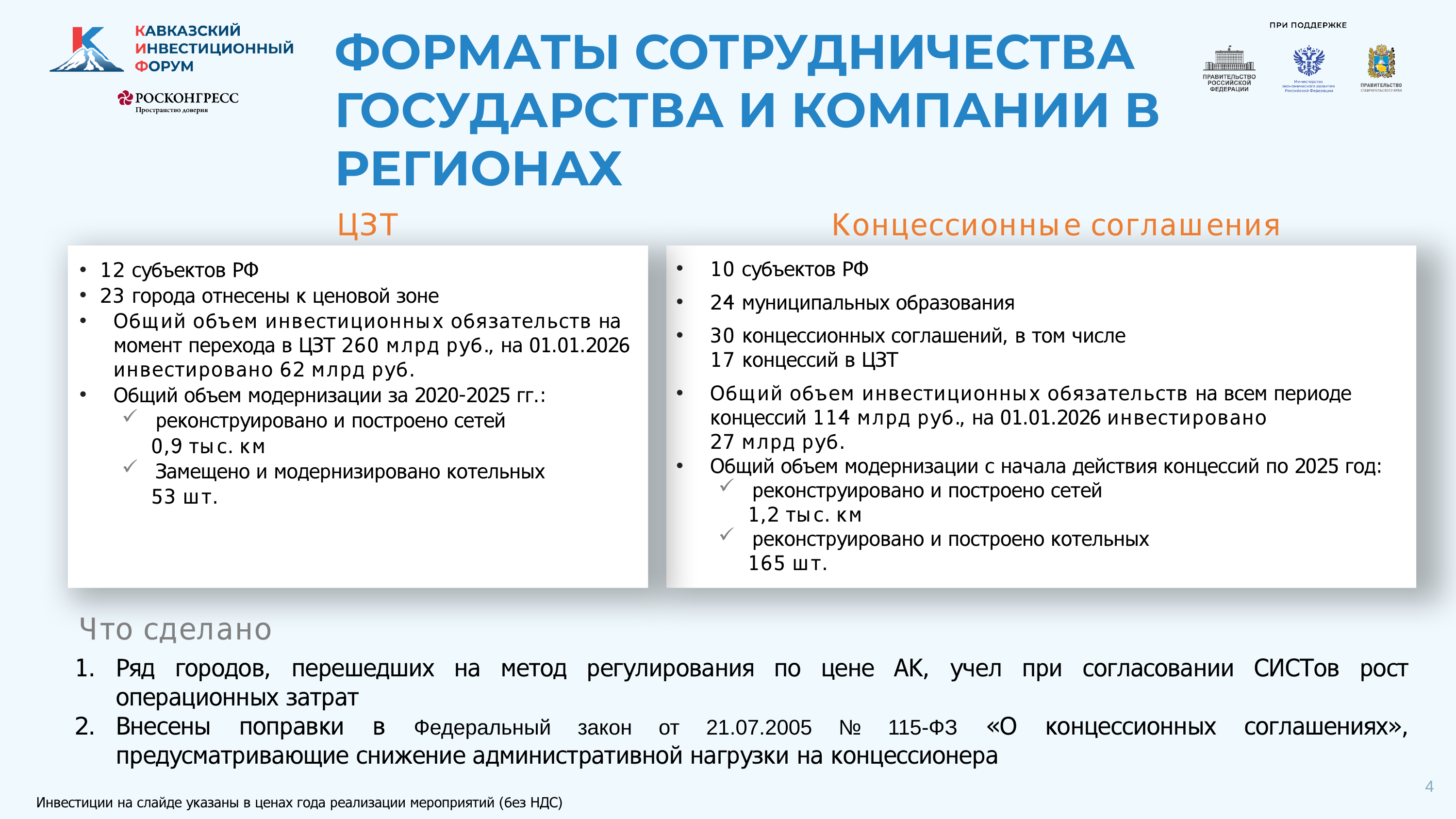

# ФОРМАТЫ СОТРУДНИЧЕСТВА ГОСУДАРСТВА И КОМПАНИИ В РЕГИОНАХ
Концессионные соглашения
ЦЗТ
*

*

10 субъектов РФ
24 муниципальных образования
30 концессионных соглашений, в том числе
17 концессий в ЦЗТ
Общий объем инвестиционных обязательств на всем периоде концессий 114 млрд руб., на 01.01.2026 инвестировано                 27 млрд руб.
Общий объем модернизации с начала действия концессий по 2025 год:
реконструировано и построено сетей
     1,2 тыс. км
реконструировано и построено котельных
     165 шт.
12 субъектов РФ
23 города отнесены к ценовой зоне
Общий объем инвестиционных обязательств на момент перехода в ЦЗТ 260 млрд руб., на 01.01.2026 инвестировано 62 млрд руб.
Общий объем модернизации за 2020-2025 гг.:
реконструировано и построено сетей
     0,9 тыс. км
Замещено и модернизировано котельных
     53 шт.
Что сделано
Ряд городов, перешедших на метод регулирования по цене АК, учел при согласовании СИСТов рост операционных затрат
Внесены поправки в Федеральный закон от 21.07.2005 № 115-ФЗ «О концессионных соглашениях», предусматривающие снижение административной нагрузки на концессионера
4
Инвестиции на слайде указаны в ценах года реализации мероприятий (без НДС)